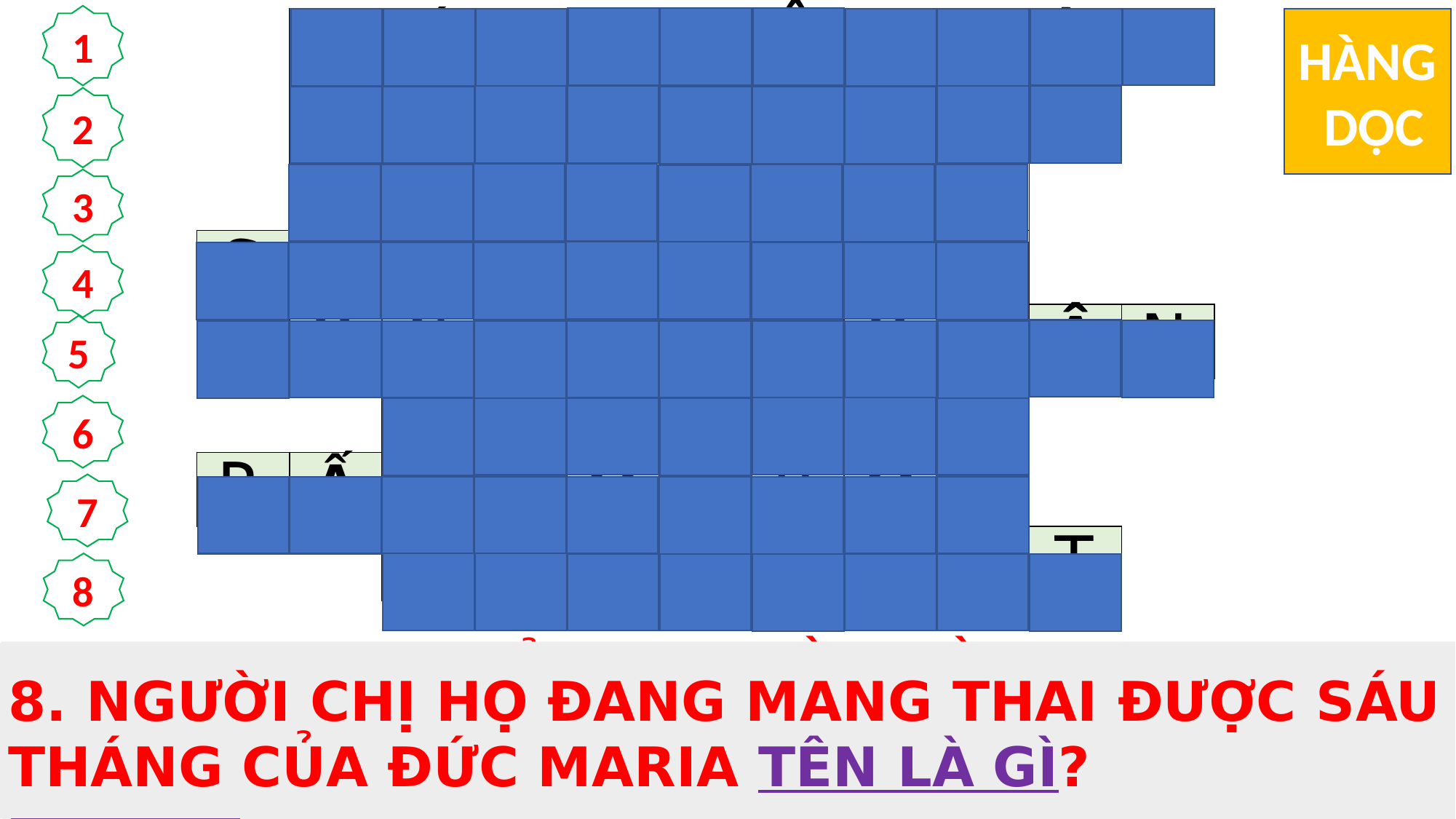

1

|  | Đ | Ế | N | M | U | Ô | N | Đ | Ờ | I |
| --- | --- | --- | --- | --- | --- | --- | --- | --- | --- | --- |
|  | B | À | Đ | Ẹ | P | L | Ò | N | G |  |
|  | H | I | Ế | M | M | U | Ộ | N |  |  |
| S | Ứ | T | H | Ầ | N | N | Ó | I |  |  |
| V | Ô | C | Ù | N | G | V | Ô | T | Ậ | N |
|  |  | V | Ợ | C | H | Ồ | N | G |  |  |
| R | Ấ | T | B | Ố | I | R | Ố | I |  |  |
|  |  | Ê | L | I | S | A | B | É | T |  |
HÀNG
 DỌC

2

3

4
5

6

7

8

7. THÁI ĐỘ CỦA ĐỨC MARIA KHI NGHE LỜI SỨ THẦN CHÀO?
4. "VÂNG, TÔI ĐÂY LÀ NỮ TỲ CỦA CHÚA, XIN CHÚA CỨ LÀM CHO TÔI NHƯ LỜI ... ... ...."
3. BÀ Ê-LI-SA-BET VẪN BỊ MANG TIẾNG LÀ THẾ NÀO ?
5. “NGƯỜI SẼ TRỊ VÌ NHÀ GIA-CÓP ĐẾN MUÔN ĐỜI, VÀ TRIỀU ĐẠI CỦA NGƯỜI SẼ ... ... ... ...”
1. NGƯỜI SẼ TRỊ VÌ NHÀ GIA-CÓP THẾ NÀO ?
6. ĐỨC MARIA HỎI SỨ THẦN VỀ VIỆC THỤ THAI XẢY RA CÁCH NÀO, VÌ NGÀI KHÔNG BIẾT ĐẾN VIỆC GÌ ?
8. NGƯỜI CHỊ HỌ ĐANG MANG THAI ĐƯỢC SÁU THÁNG CỦA ĐỨC MARIA TÊN LÀ GÌ?
2. "THƯA BÀ MA-RI-A, XIN ĐỪNG SỢ, VÌ ... ... ... THIÊN CHÚA”